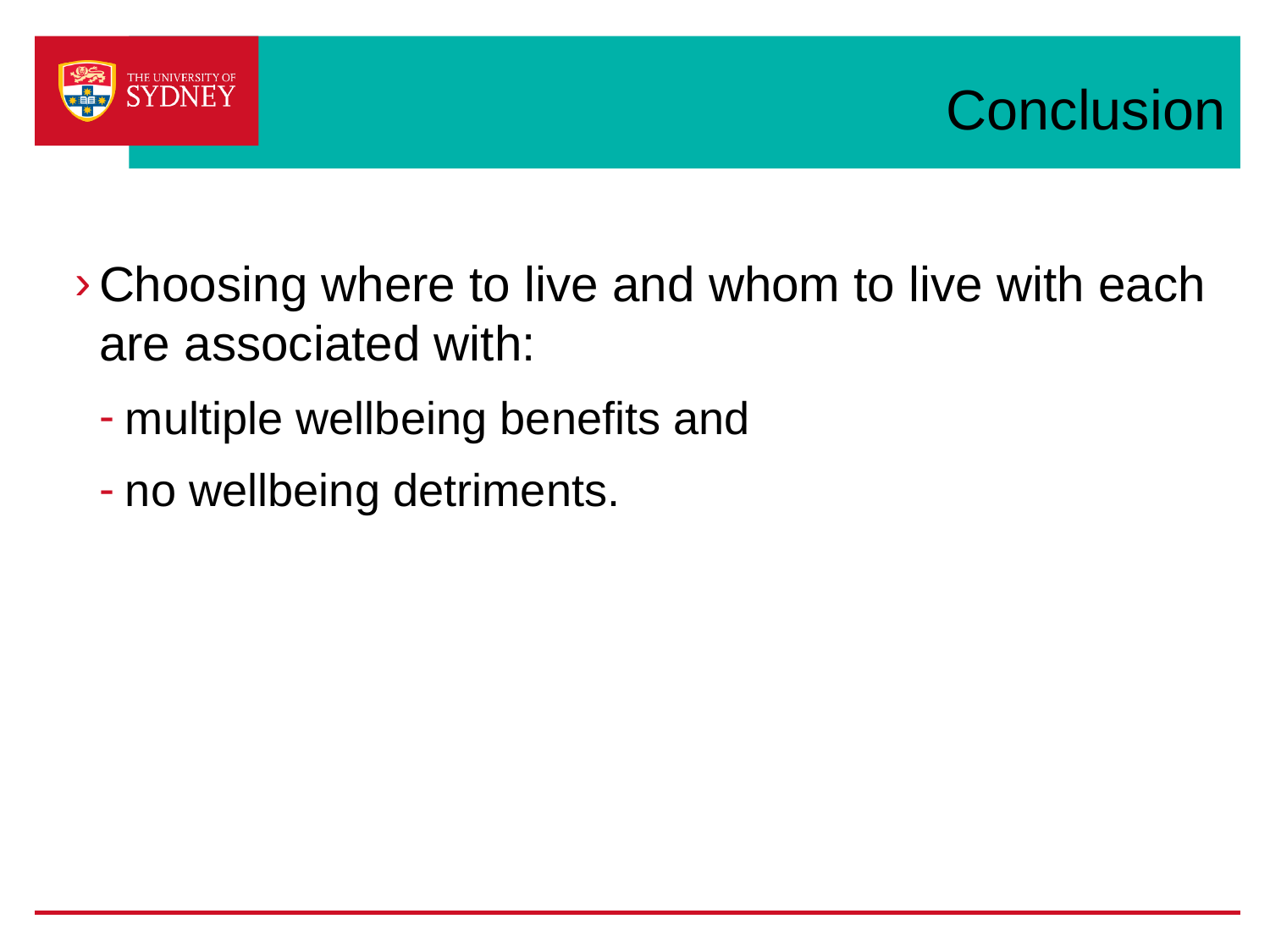

# Conclusion

Choosing where to live and whom to live with each are associated with:
multiple wellbeing benefits and
no wellbeing detriments.